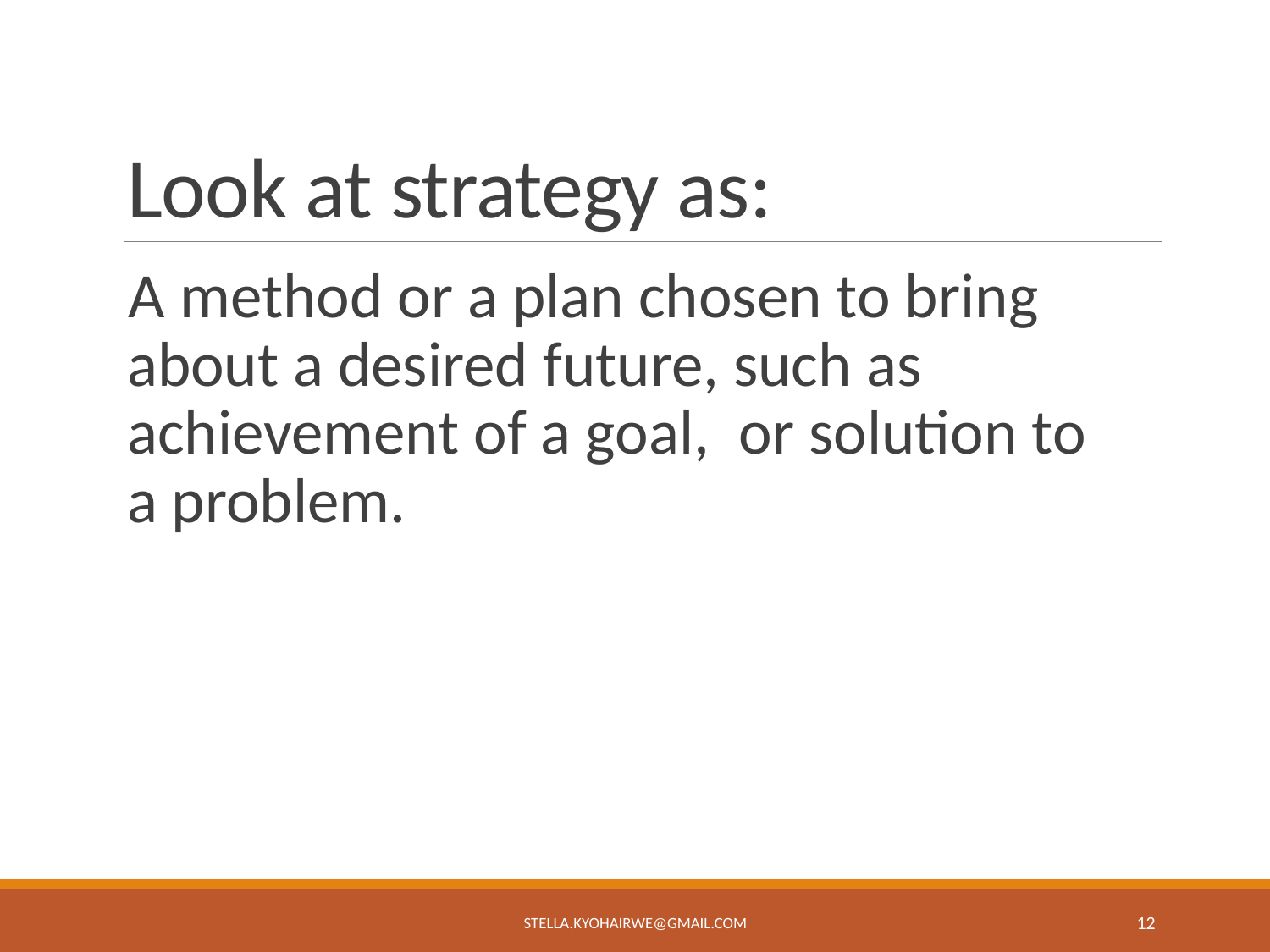

# Look at strategy as:
A method or a plan chosen to bring about a desired future, such as achievement of a goal,  or solution to a problem.
stella.kyohairwe@gmail.com
12